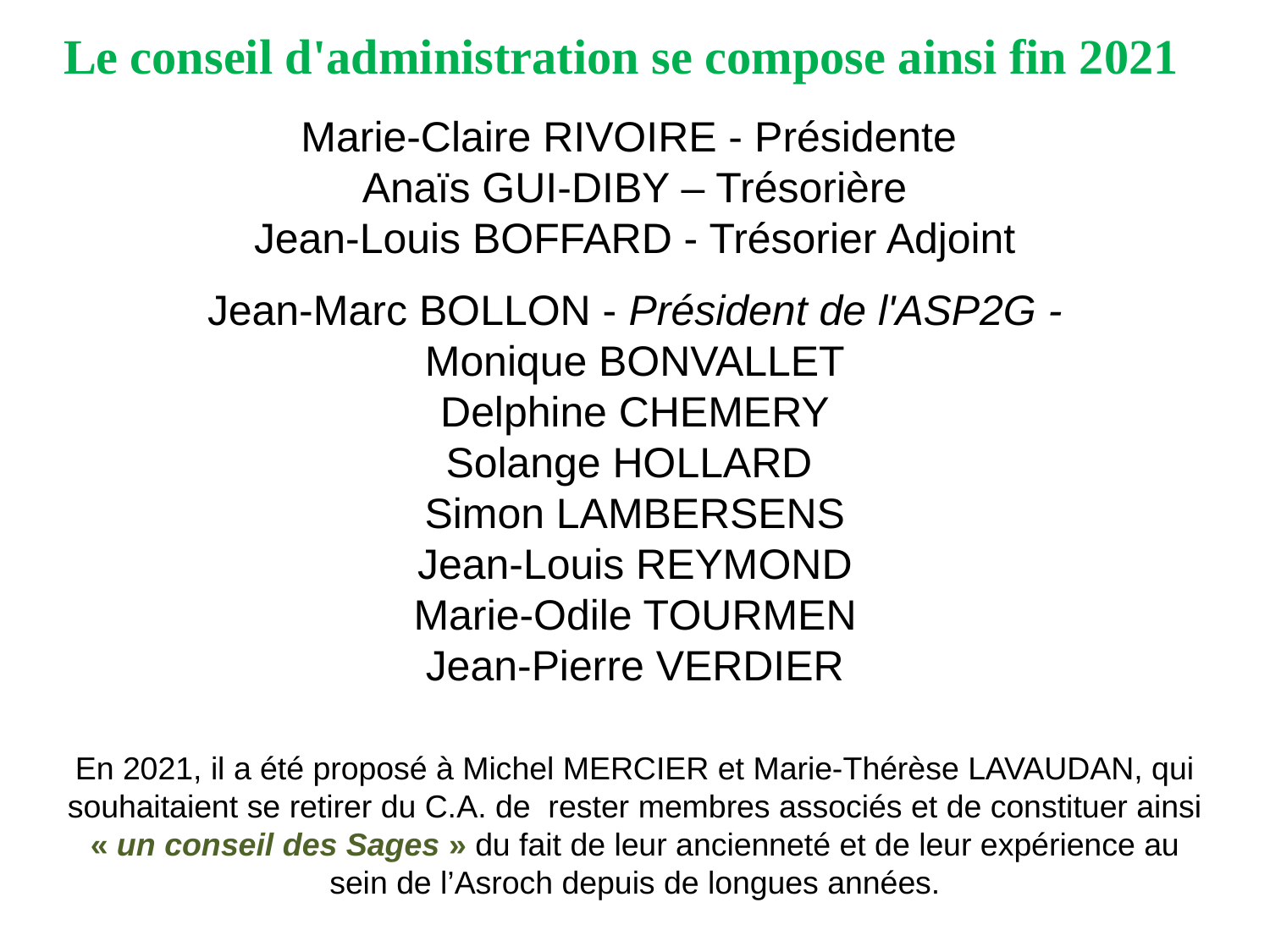

Le conseil d'administration se compose ainsi fin 2021

Marie-Claire RIVOIRE - Présidente
Anaïs GUI-DIBY – Trésorière
Jean-Louis BOFFARD - Trésorier Adjoint
Jean-Marc BOLLON - Président de l'ASP2G -
Monique BONVALLET
Delphine CHEMERY
Solange HOLLARD
Simon LAMBERSENS
Jean-Louis REYMOND
Marie-Odile TOURMEN
Jean-Pierre VERDIER

En 2021, il a été proposé à Michel MERCIER et Marie-Thérèse LAVAUDAN, qui souhaitaient se retirer du C.A. de  rester membres associés et de constituer ainsi « un conseil des Sages » du fait de leur ancienneté et de leur expérience au sein de l’Asroch depuis de longues années.